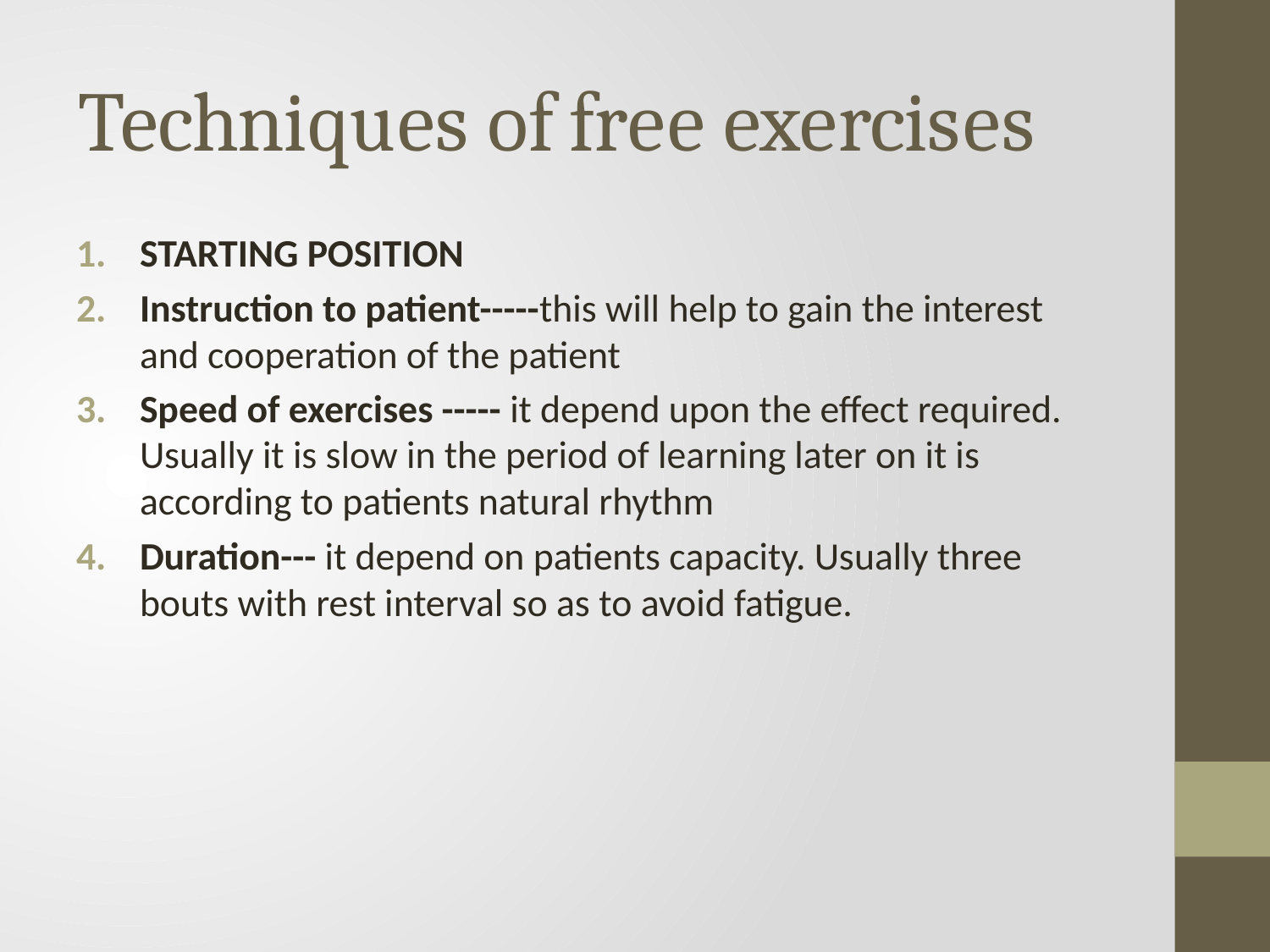

# Techniques of free exercises
STARTING POSITION
Instruction to patient-----this will help to gain the interest and cooperation of the patient
Speed of exercises ----- it depend upon the effect required. Usually it is slow in the period of learning later on it is according to patients natural rhythm
Duration--- it depend on patients capacity. Usually three bouts with rest interval so as to avoid fatigue.